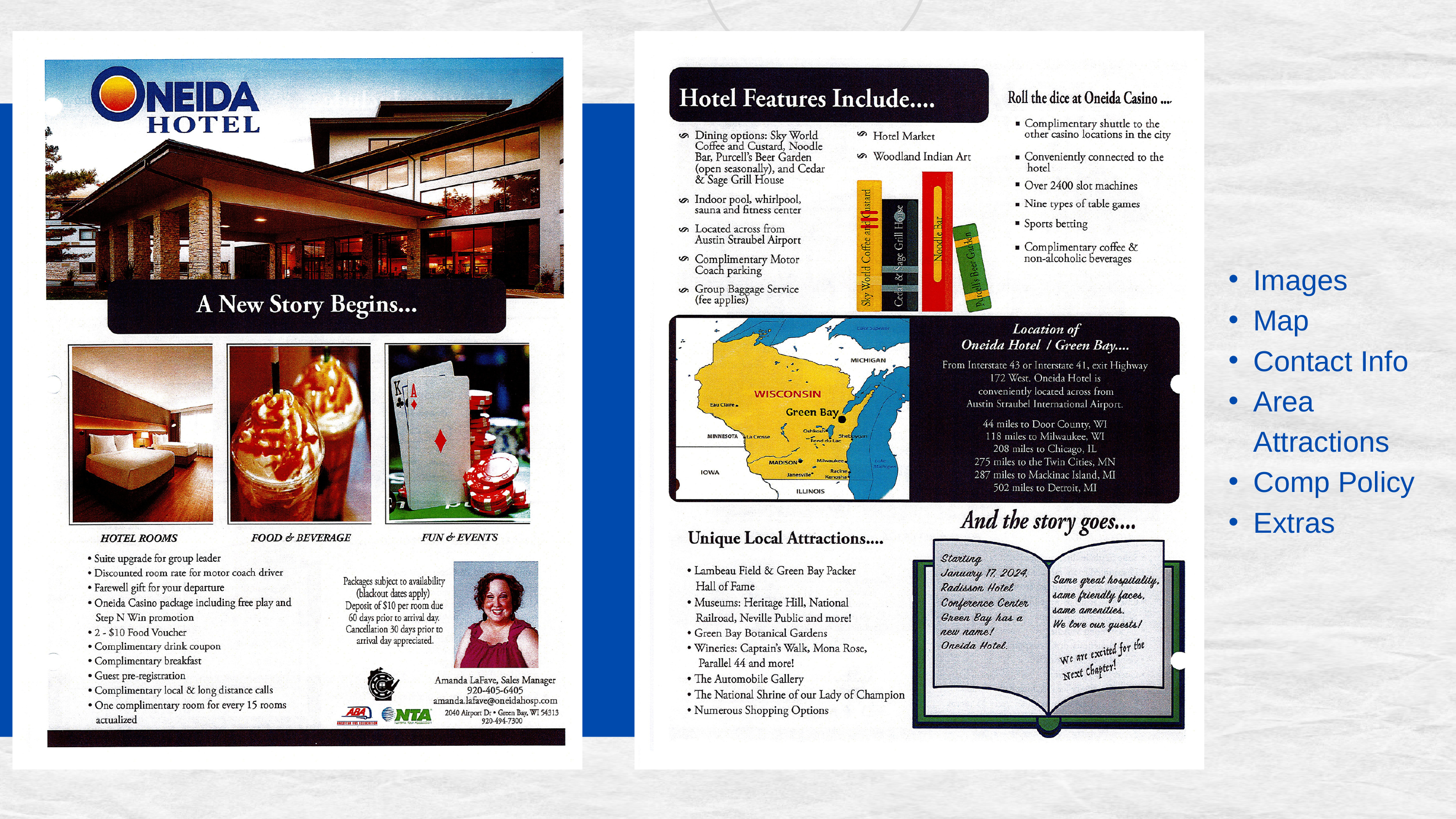

Images
Map
Contact Info
Area Attractions
Comp Policy
Extras